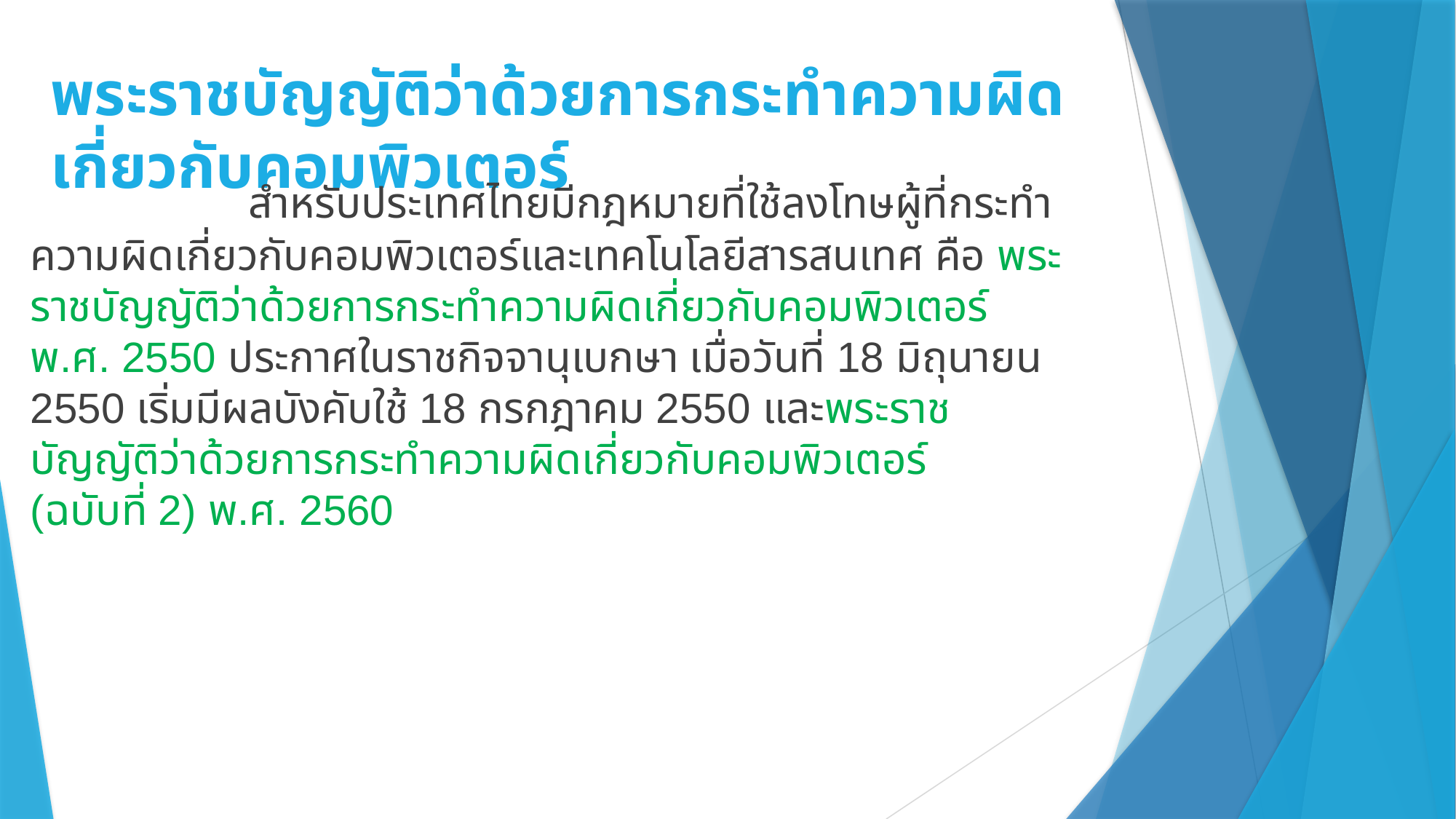

# พระราชบัญญัติว่าด้วยการกระทำความผิดเกี่ยวกับคอมพิวเตอร์
		สำหรับประเทศไทยมีกฎหมายที่ใช้ลงโทษผู้ที่กระทำความผิดเกี่ยวกับคอมพิวเตอร์และเทคโนโลยีสารสนเทศ คือ พระราชบัญญัติว่าด้วยการกระทำความผิดเกี่ยวกับคอมพิวเตอร์ พ.ศ. 2550 ประกาศในราชกิจจานุเบกษา เมื่อวันที่ 18 มิถุนายน 2550 เริ่มมีผลบังคับใช้ 18 กรกฎาคม 2550 และพระราชบัญญัติว่าด้วยการกระทำความผิดเกี่ยวกับคอมพิวเตอร์
(ฉบับที่ 2) พ.ศ. 2560